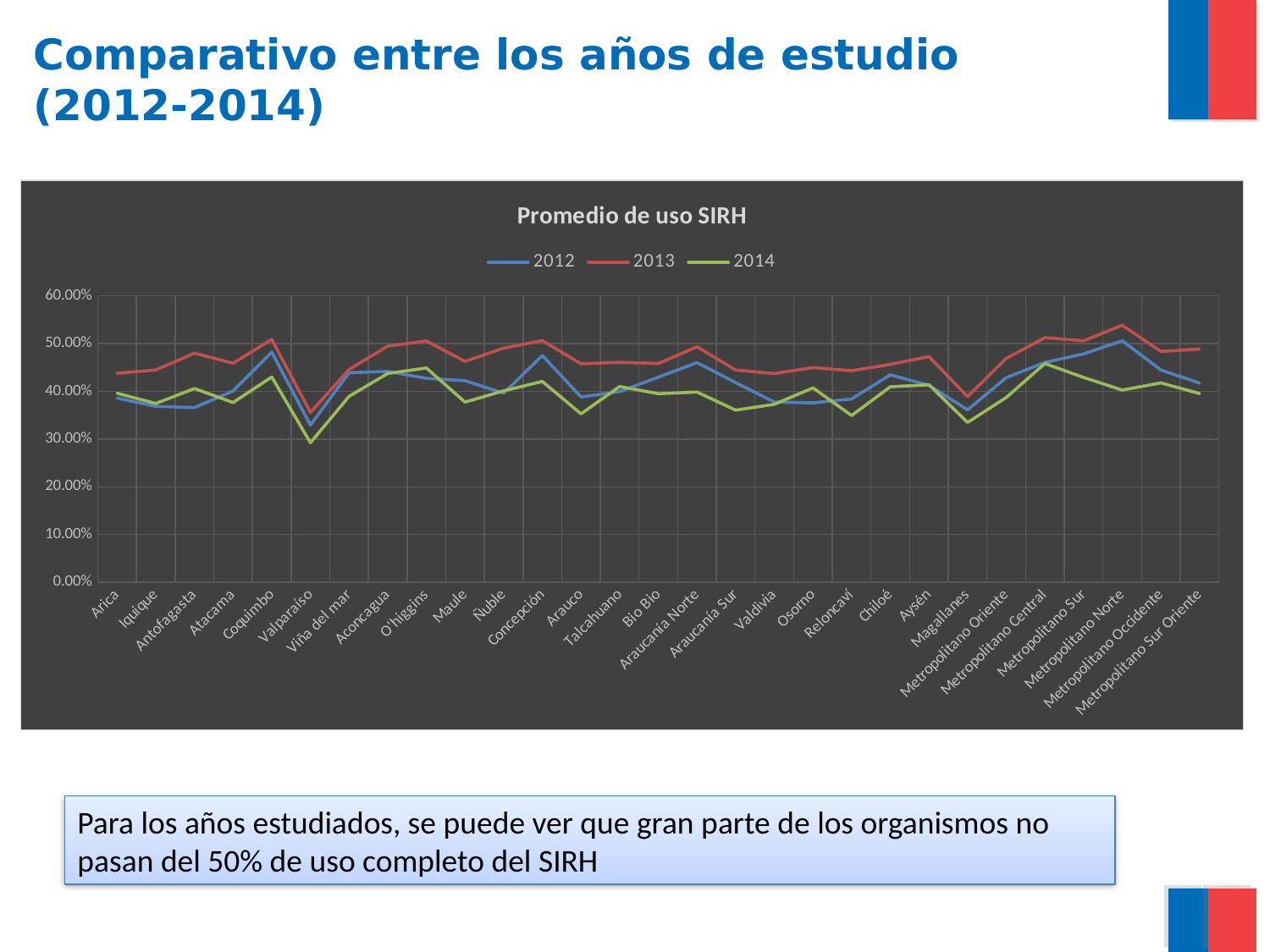

# Comparativo entre los años de estudio   (2012-2014)

### Chart: Promedio de uso SIRH

| Category | 2012 | 2013 | 2014 |
|---|---|---|---|
| Arica | 0.3860053463074229 | 0.4380793077293749 | 0.396244979240689 |
| Iquique | 0.3686537544704711 | 0.4450157838181155 | 0.3746207067274749 |
| Antofagasta | 0.36609604940271295 | 0.4801205603404326 | 0.40599662794639363 |
| Atacama | 0.4010267821623275 | 0.45896107507800527 | 0.37660803780735397 |
| Coquimbo | 0.48228262237293357 | 0.5091917113684127 | 0.4301341687848463 |
| Valparaíso | 0.32944294001615787 | 0.35587215869040895 | 0.29243914769675183 |
| Viña del mar | 0.4392692350178233 | 0.44598236841730143 | 0.38960238800691194 |
| Aconcagua | 0.44195907122030986 | 0.4948870079148407 | 0.4376047835182109 |
| O'higgins | 0.42732039264195687 | 0.5057173692592752 | 0.4491537862767685 |
| Maule | 0.4223781860025532 | 0.4628675176566422 | 0.3774877156221806 |
| Ñuble | 0.39632922499414436 | 0.49072309822113386 | 0.40120886763822483 |
| Concepción | 0.4752160096761371 | 0.5065802933503349 | 0.4208503973504509 |
| Arauco | 0.38826172728995445 | 0.4577089703284593 | 0.35301426089232124 |
| Talcahuano | 0.399619937584285 | 0.4609885203612469 | 0.4103324625191022 |
| Bio Bio | 0.4297224441881653 | 0.4584743207942275 | 0.3951020864501095 |
| Araucanía Norte | 0.4603304017923908 | 0.49358174051753595 | 0.39871952674380656 |
| Araucanía Sur | 0.4184425001554333 | 0.4447279700785527 | 0.36080678354350376 |
| Valdivia | 0.37769832770720396 | 0.43733456613388944 | 0.3728605931526234 |
| Osorno | 0.37592573127470613 | 0.44986901307081967 | 0.40749585883592016 |
| Reloncaví | 0.384041037032196 | 0.44342072869636223 | 0.349411083891551 |
| Chiloé | 0.43469114837753203 | 0.4566191522239112 | 0.40970505471520874 |
| Aysén | 0.41275944725784014 | 0.47303543405100945 | 0.4139369272221203 |
| Magallanes | 0.3614320282277837 | 0.3890967556198793 | 0.3349497808912824 |
| Metropolitano Oriente | 0.42882448498394304 | 0.4691042033469744 | 0.3872076138282052 |
| Metropolitano Central | 0.4606991294573057 | 0.512670347401941 | 0.45839634336144286 |
| Metropolitano Sur | 0.47862627656087603 | 0.5060125728303239 | 0.42931558260628616 |
| Metropolitano Norte | 0.5061479297001615 | 0.538691120839599 | 0.40280569917096637 |
| Metropolitano Occidente | 0.44489682842043926 | 0.4837031064212167 | 0.4177934107489536 |
| Metropolitano Sur Oriente | 0.4175292049248918 | 0.48879356103199306 | 0.3955677496545083 |
Para los años estudiados, se puede ver que gran parte de los organismos no pasan del 50% de uso completo del SIRH